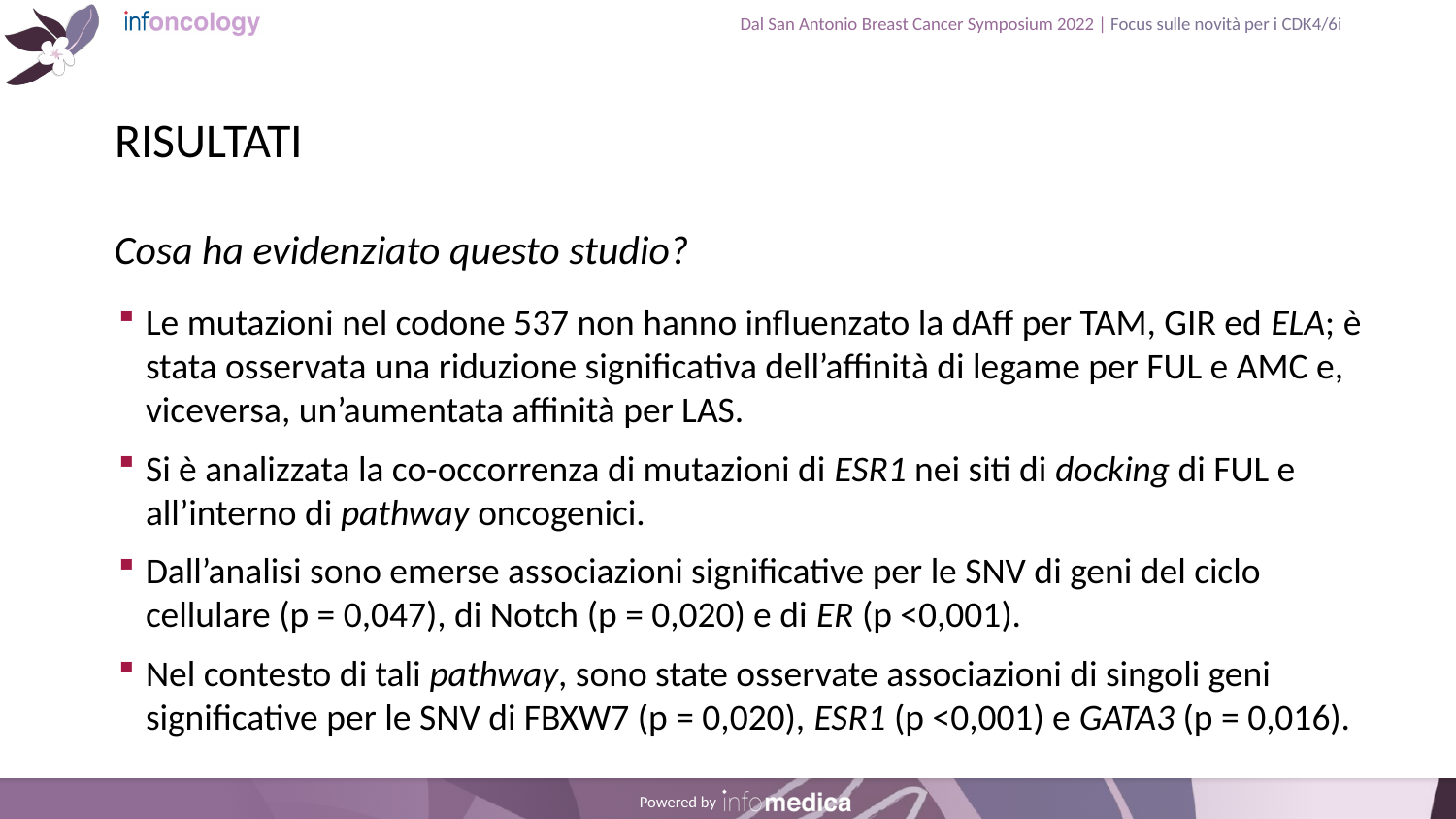

# RISULTATI
Le mutazioni nel codone 537 non hanno influenzato la dAff per TAM, GIR ed ELA; è stata osservata una riduzione significativa dell’affinità di legame per FUL e AMC e, viceversa, un’aumentata affinità per LAS.
Si è analizzata la co-occorrenza di mutazioni di ESR1 nei siti di docking di FUL e all’interno di pathway oncogenici.
Dall’analisi sono emerse associazioni significative per le SNV di geni del ciclo cellulare (p = 0,047), di Notch (p = 0,020) e di ER (p <0,001).
Nel contesto di tali pathway, sono state osservate associazioni di singoli geni significative per le SNV di FBXW7 (p = 0,020), ESR1 (p <0,001) e GATA3 (p = 0,016).